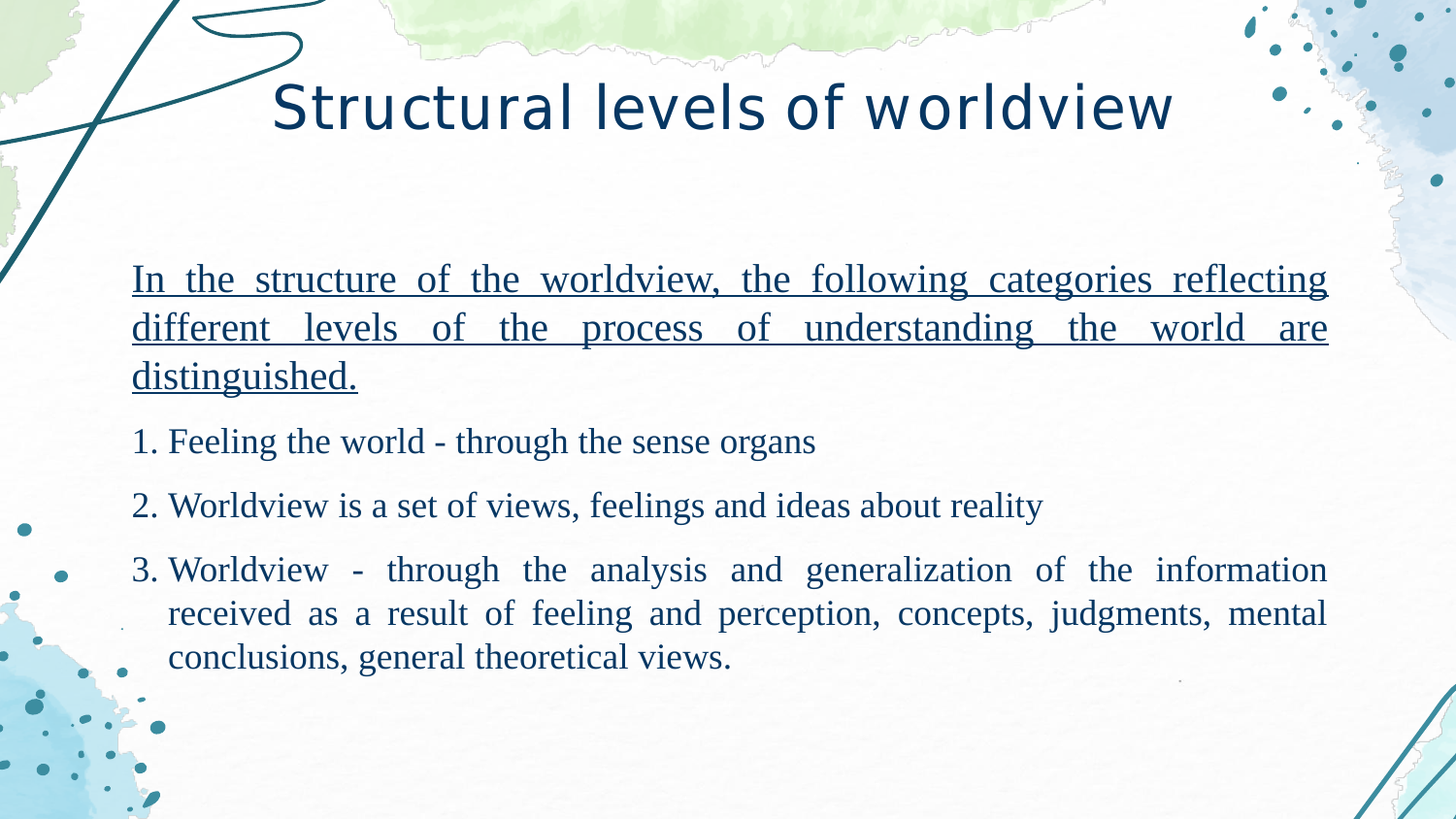

# Structural levels of worldview
In the structure of the worldview, the following categories reflecting different levels of the process of understanding the world are distinguished.
Feeling the world - through the sense organs
Worldview is a set of views, feelings and ideas about reality
Worldview - through the analysis and generalization of the information received as a result of feeling and perception, concepts, judgments, mental conclusions, general theoretical views.